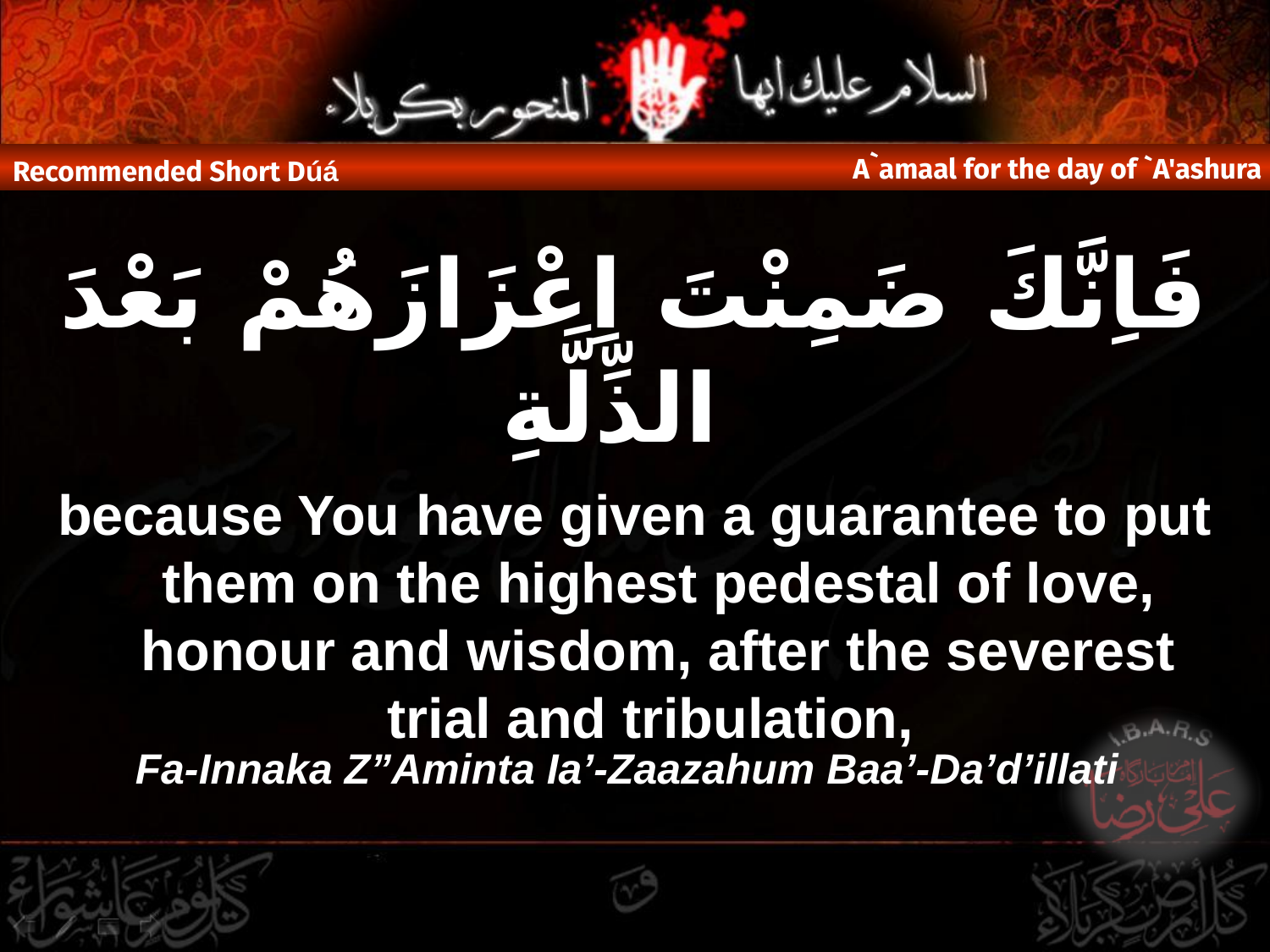

A`amaal for the day of `A'ashura
Recommended Short Dúá
فَاِنَّكَ ضَمِنْتَ اِعْزَازَهُمْ بَعْدَ الذِّلَّةِ
because You have given a guarantee to put them on the highest pedestal of love, honour and wisdom, after the severest trial and tribulation,
Fa-Innaka Z”Aminta Ia’-Zaazahum Baa’-Da’d’illati